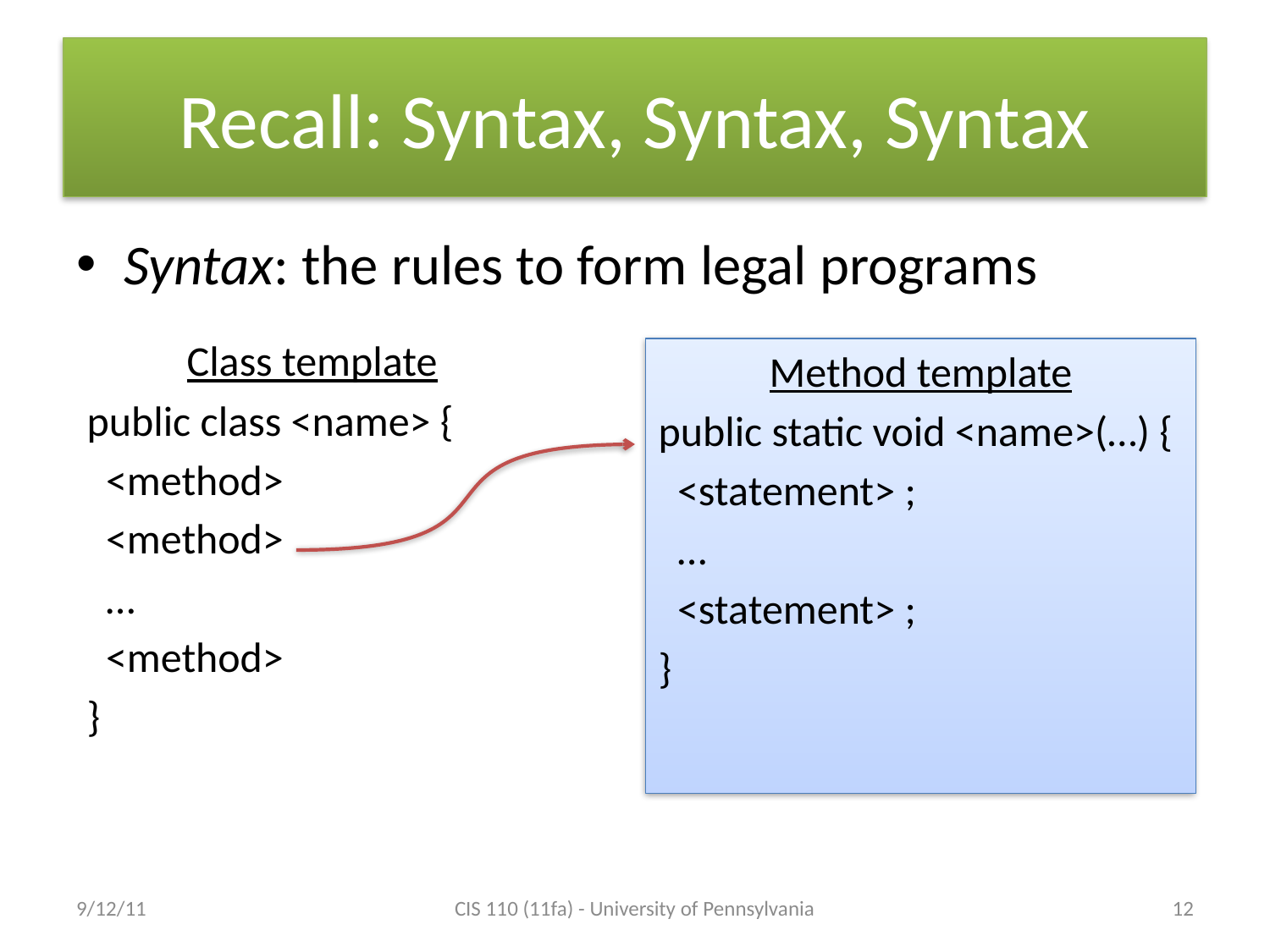

# Recall: Syntax, Syntax, Syntax
Syntax: the rules to form legal programs
Class template
public class <name> {
  <method>
  <method>
  …
  <method>
}
Method template
public static void <name>(…) {
  <statement> ;
  …
  <statement> ;
}
9/12/11
CIS 110 (11fa) - University of Pennsylvania
12